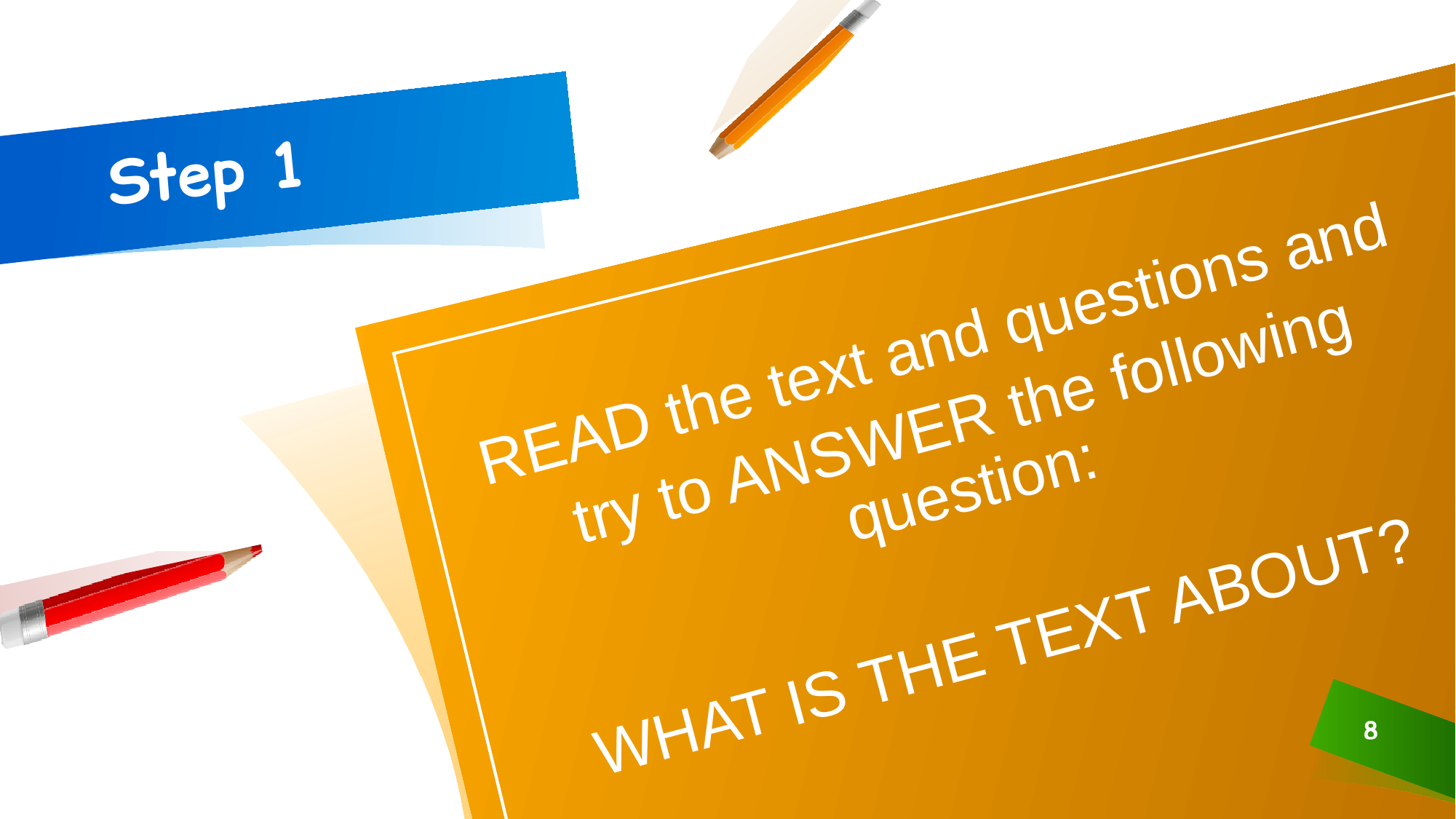

# Step 1

READ the text and questions and
 try to ANSWER the following question:

WHAT IS THE TEXT ABOUT?

8